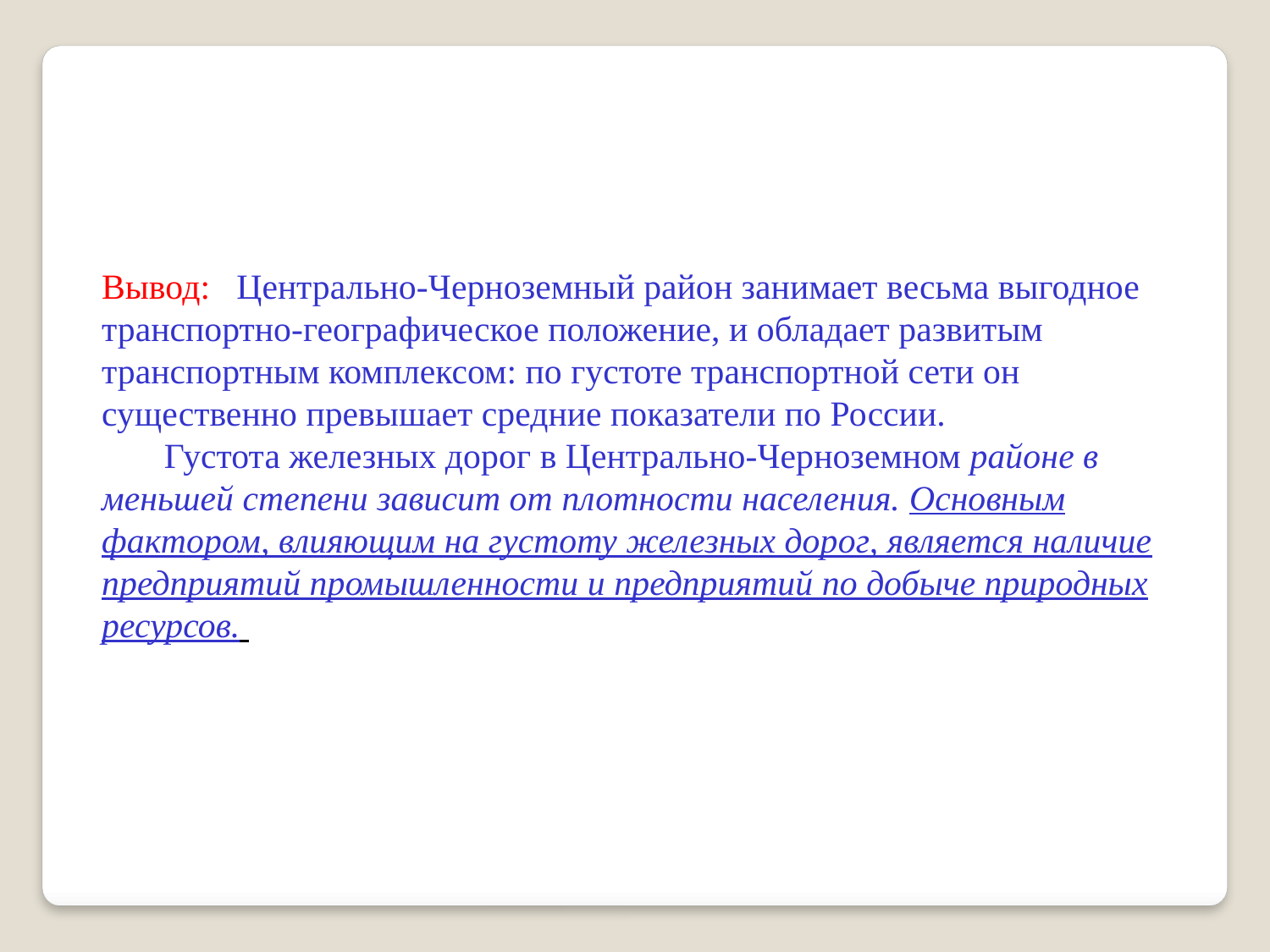

Вывод:   Центрально-Черноземный район занимает весьма выгодное
транспортно-географическое положение, и обладает развитым транспортным комплексом: по густоте транспортной сети он существенно превышает средние показатели по России.
       Густота железных дорог в Центрально-Черноземном районе в меньшей степени зависит от плотности населения. Основным фактором, влияющим на густоту железных дорог, является наличие предприятий промышленности и предприятий по добыче природных ресурсов.